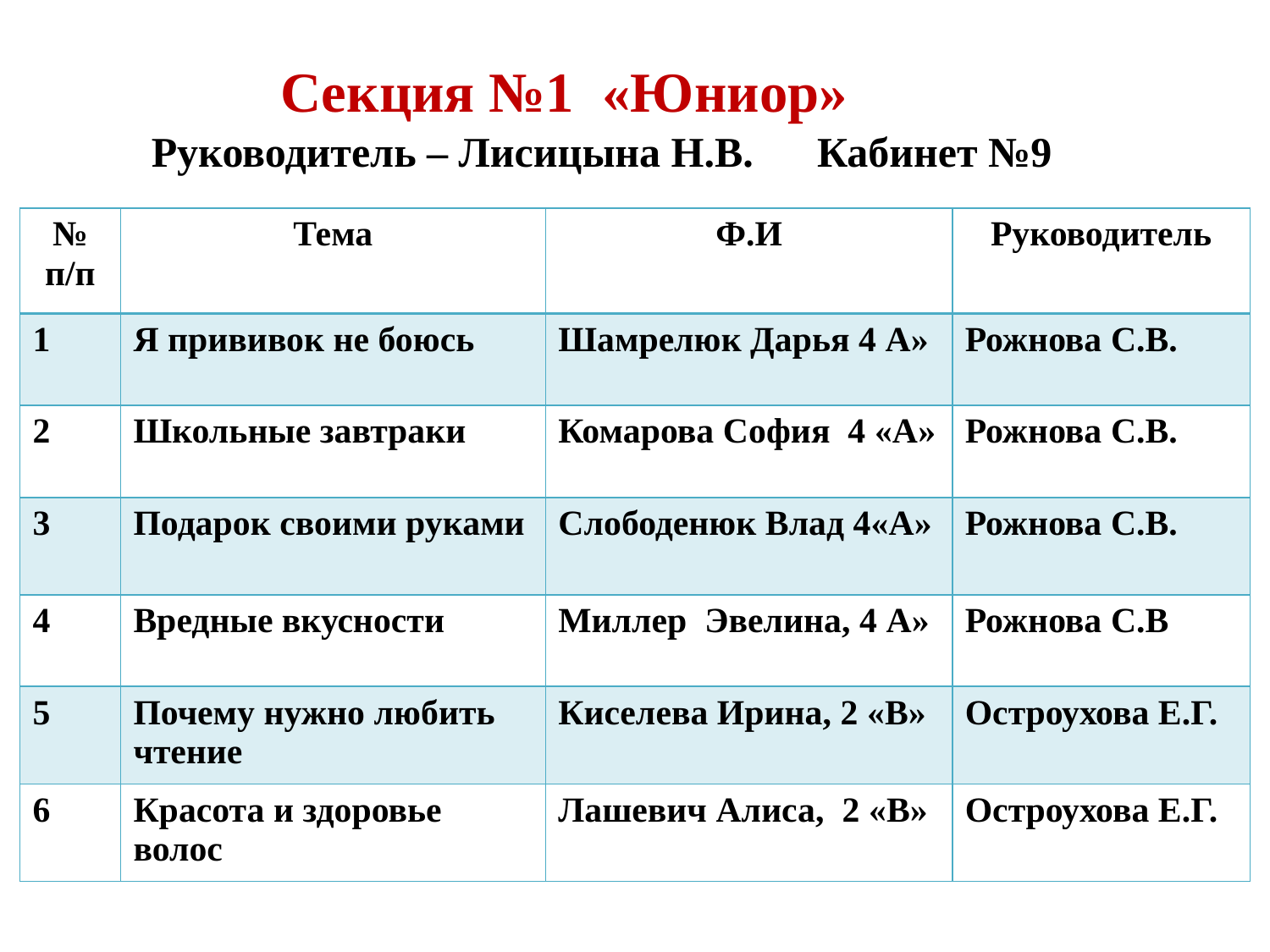

Секция №1  «Юниор»
Руководитель – Лисицына Н.В.      Кабинет №9
| № п/п | Тема | Ф.И | Руководитель |
| --- | --- | --- | --- |
| 1 | Я прививок не боюсь | Шамрелюк Дарья 4 А» | Рожнова С.В. |
| 2 | Школьные завтраки | Комарова София 4 «А» | Рожнова С.В. |
| 3 | Подарок своими руками | Слободенюк Влад 4«А» | Рожнова С.В. |
| 4 | Вредные вкусности | Миллер Эвелина, 4 А» | Рожнова С.В |
| 5 | Почему нужно любить чтение | Киселева Ирина, 2 «В» | Остроухова Е.Г. |
| 6 | Красота и здоровье волос | Лашевич Алиса, 2 «В» | Остроухова Е.Г. |